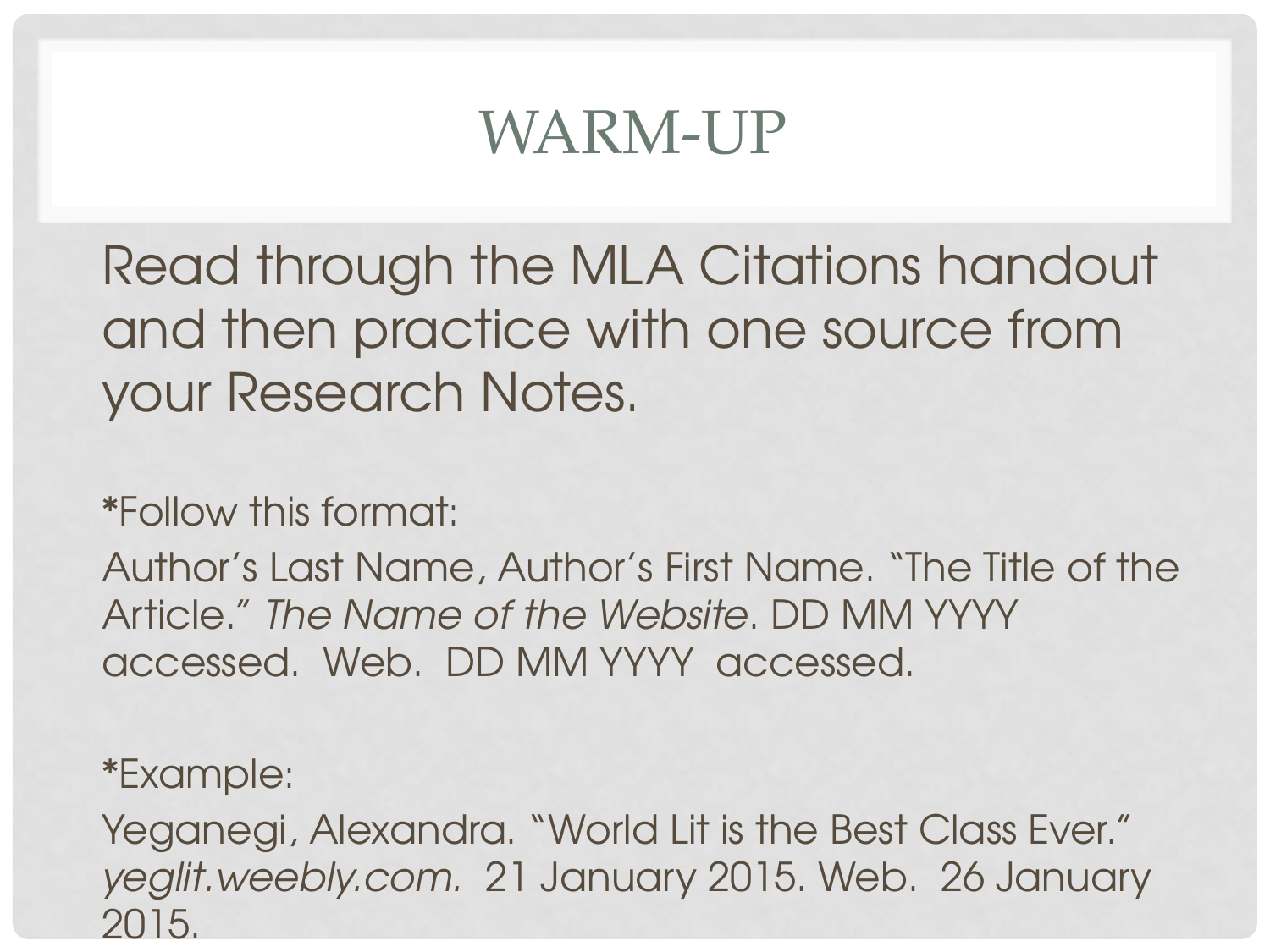

# Warm-UP
Read through the MLA Citations handout and then practice with one source from your Research Notes.

*Follow this format:
Author’s Last Name, Author’s First Name. “The Title of the Article.” The Name of the Website. DD MM YYYY accessed.  Web.  DD MM YYYY  accessed.

*Example:
Yeganegi, Alexandra. “World Lit is the Best Class Ever.”  yeglit.weebly.com.  21 January 2015. Web.  26 January 2015.